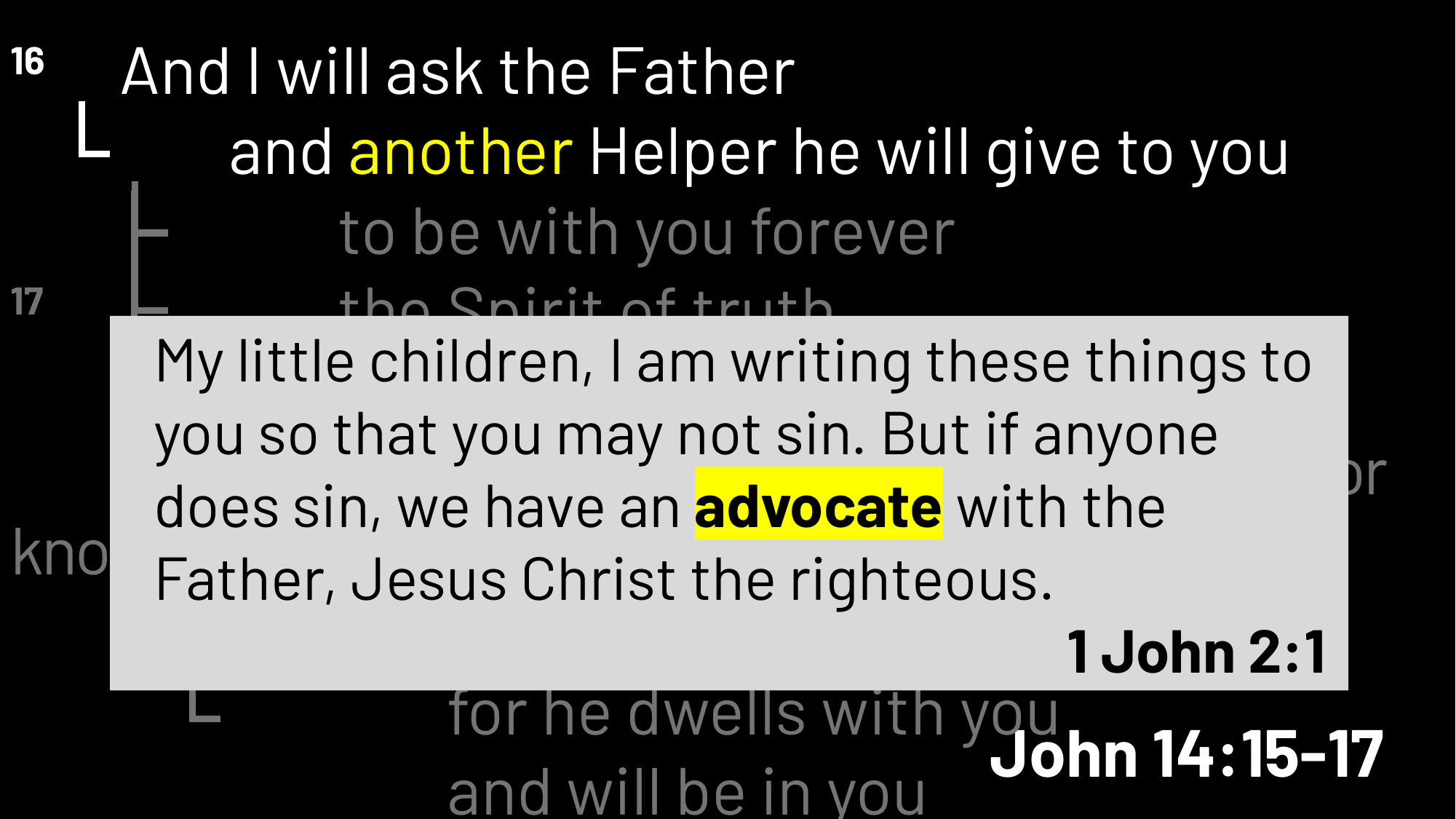

16	And I will ask the Father
		and another Helper he will give to you
			to be with you forever
17			the Spirit of truth
				whom the world cannot receive
					because it neither sees him nor knows him
 			You know him
		 		for he dwells with you
				and will be in you
My little children, I am writing these things to you so that you may not sin. But if anyone does sin, we have an advocate with the Father, Jesus Christ the righteous.
1 John 2:1
John 14:15-17